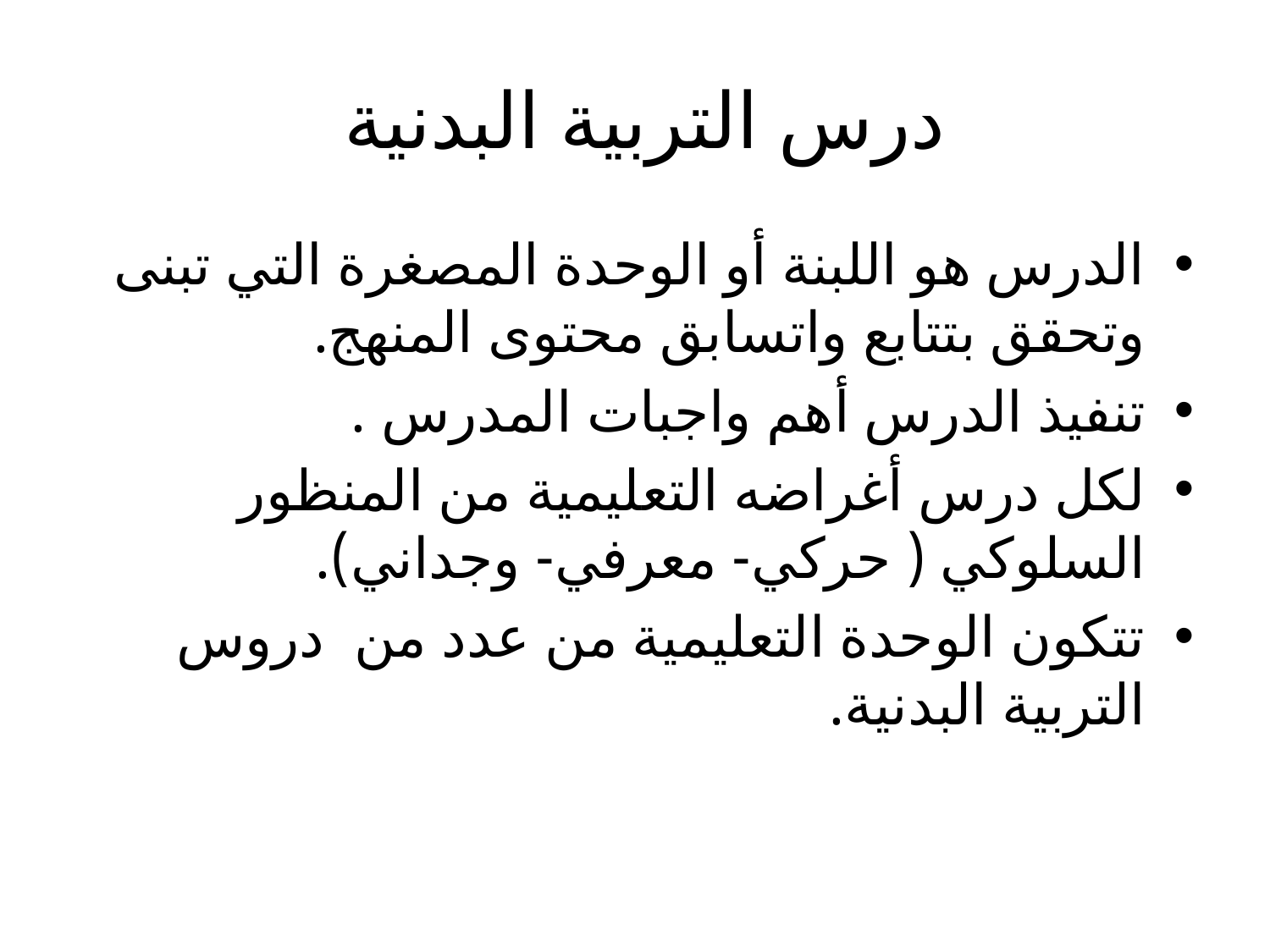

# درس التربية البدنية
الدرس هو اللبنة أو الوحدة المصغرة التي تبنى وتحقق بتتابع واتسابق محتوى المنهج.
تنفيذ الدرس أهم واجبات المدرس .
لكل درس أغراضه التعليمية من المنظور السلوكي ( حركي- معرفي- وجداني).
تتكون الوحدة التعليمية من عدد من  دروس التربية البدنية.